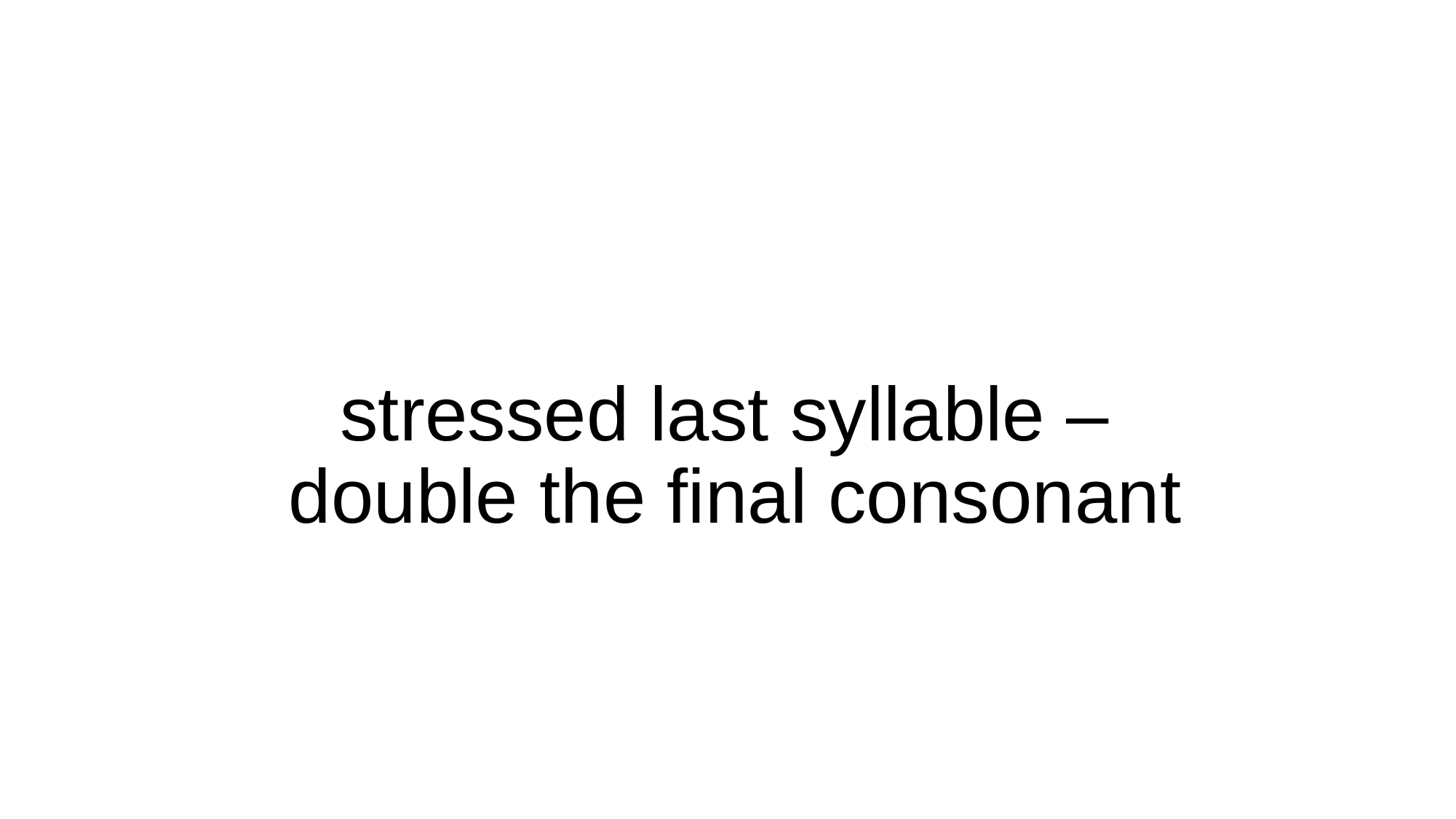

# stressed last syllable – double the final consonant